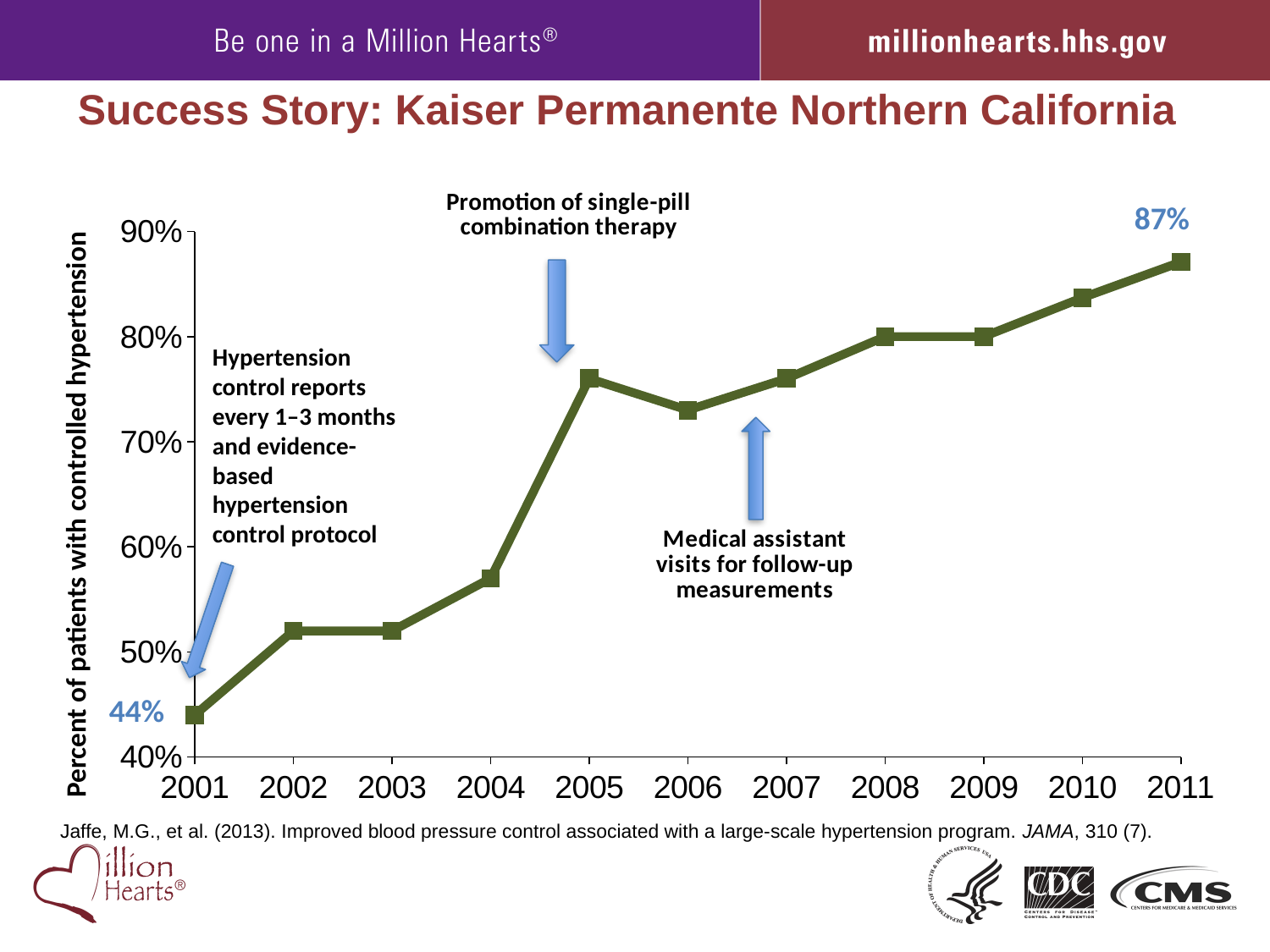

# Success Story: Kaiser Permanente Northern California

### Chart

| Category | Kaiser Permanente Northern California |
|---|---|
| 2001 | 0.44 |
| 2002 | 0.52 |
| 2003 | 0.52 |
| 2004 | 0.57 |
| 2005 | 0.76 |
| 2006 | 0.73 |
| 2007 | 0.76 |
| 2008 | 0.8 |
| 2009 | 0.8 |
| 2010 | 0.837 |
| 2011 | 0.871 |
87%
Hypertension control reports every 1–3 months and evidence-based hypertension control protocol
Percent of patients with controlled hypertension
44%
Jaffe, M.G., et al. (2013). Improved blood pressure control associated with a large-scale hypertension program. JAMA, 310 (7).